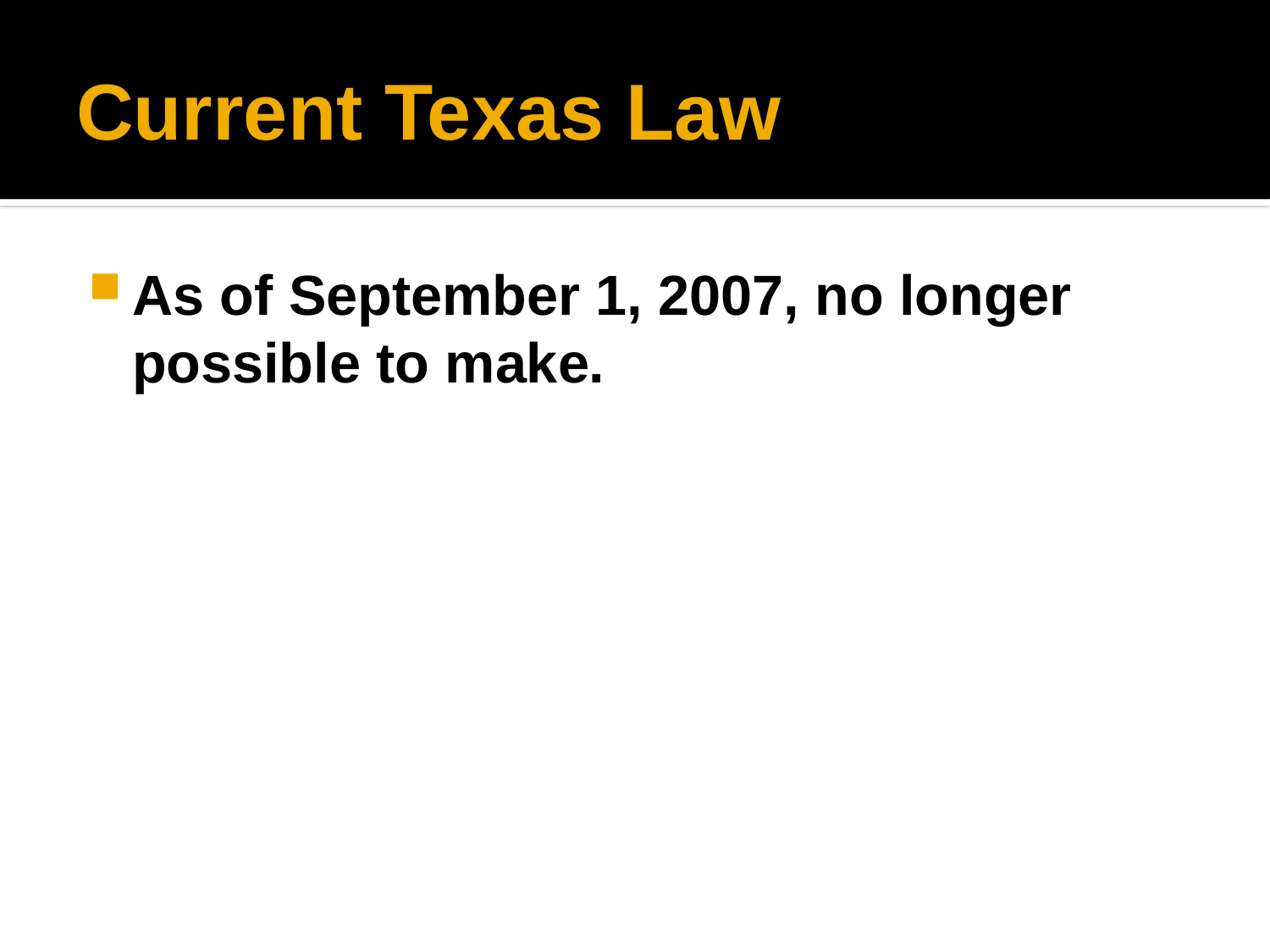

# Current Texas Law
As of September 1, 2007, no longer possible to make.